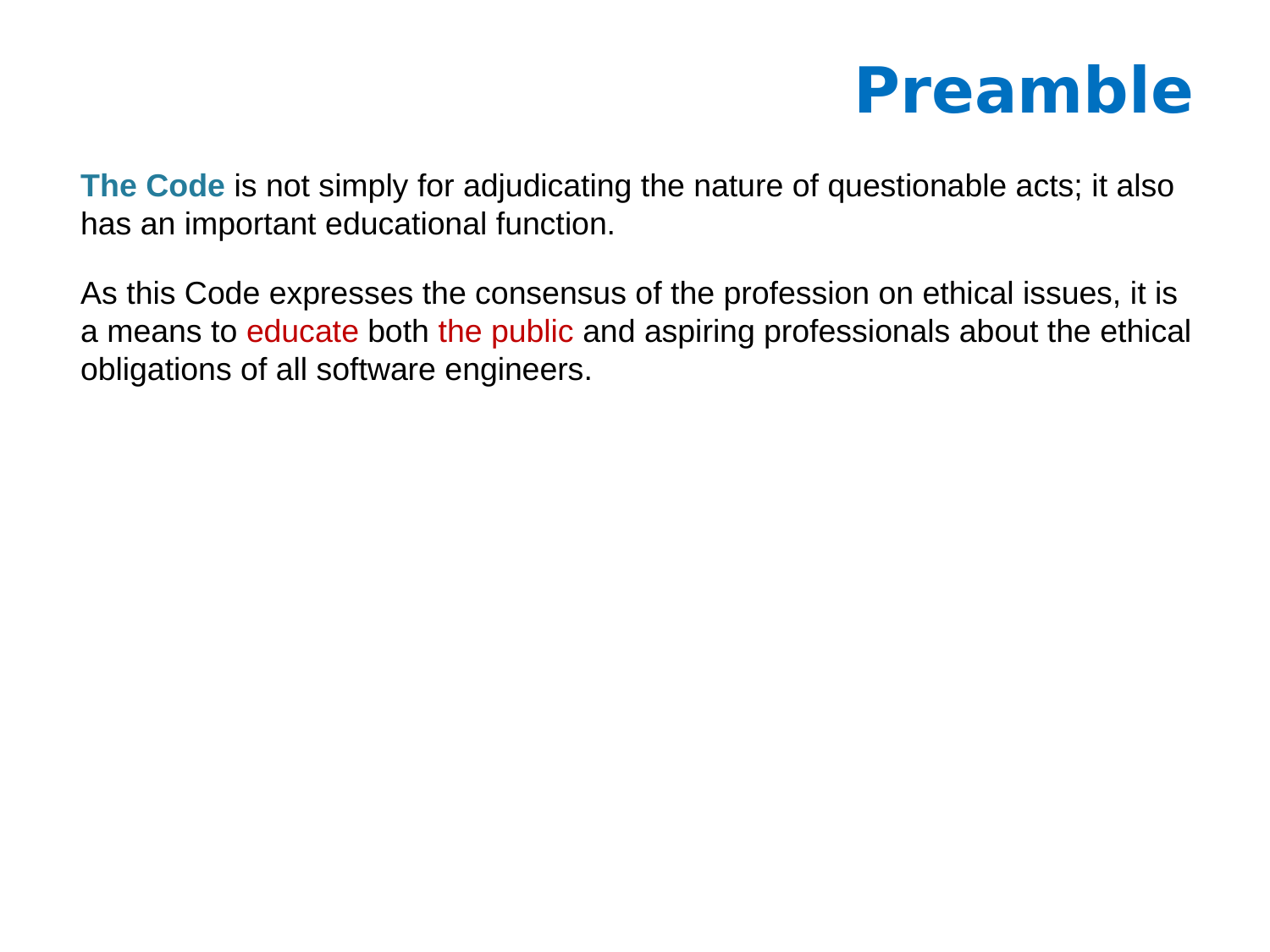

# Preamble
The Code is not simply for adjudicating the nature of questionable acts; it also has an important educational function.
As this Code expresses the consensus of the profession on ethical issues, it is a means to educate both the public and aspiring professionals about the ethical obligations of all software engineers.